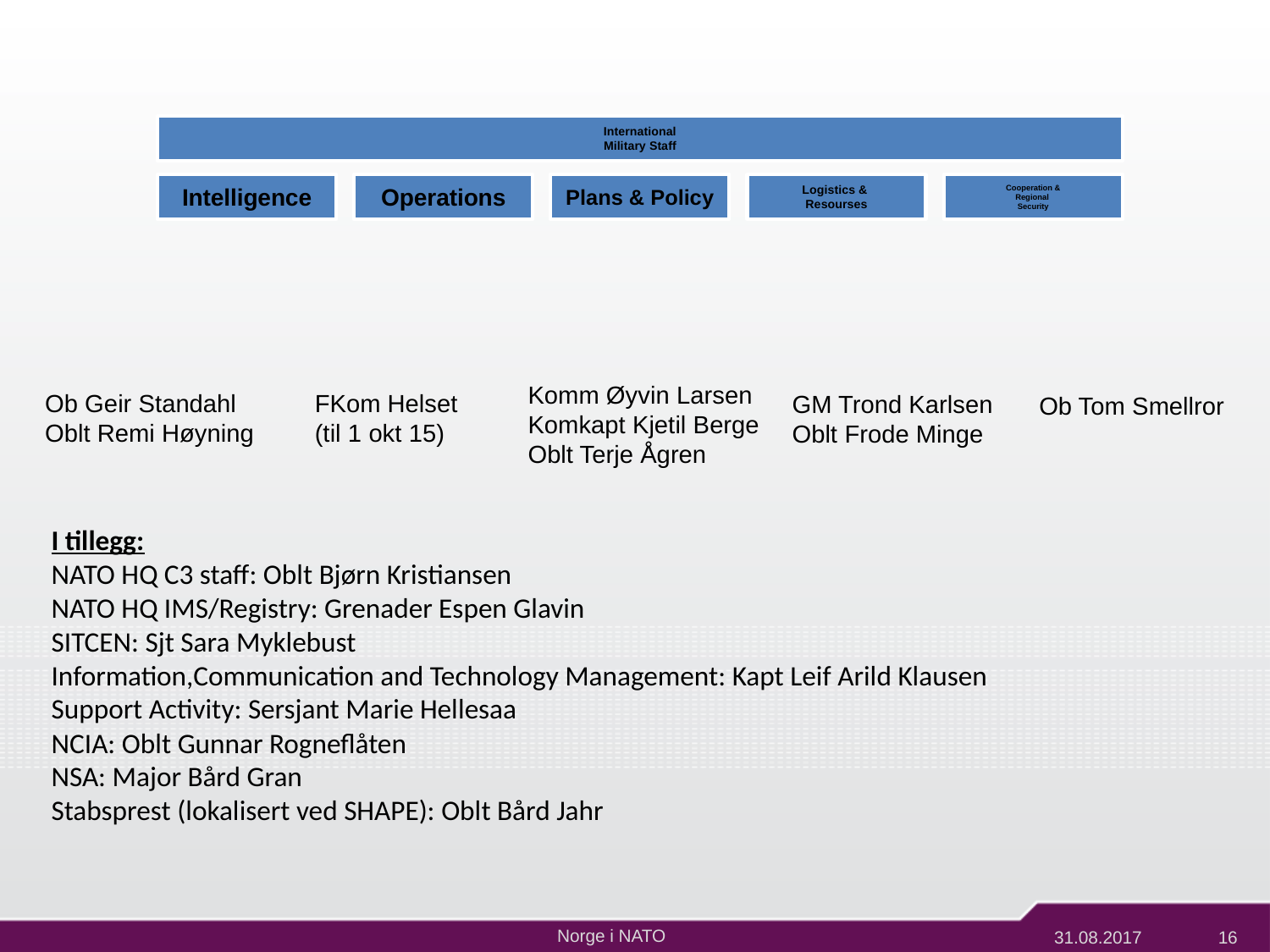

International
Military Staff
Intelligence
Operations
Plans & Policy
Logistics &
Resourses
Cooperation &
Regional
Security
Komm Øyvin Larsen
Komkapt Kjetil Berge
Oblt Terje Ågren
Ob Geir Standahl
Oblt Remi Høyning
FKom Helset
(til 1 okt 15)
GM Trond Karlsen
Oblt Frode Minge
Ob Tom Smellror

I tillegg:
NATO HQ C3 staff: Oblt Bjørn Kristiansen
NATO HQ IMS/Registry: Grenader Espen Glavin
SITCEN: Sjt Sara Myklebust
Information,Communication and Technology Management: Kapt Leif Arild Klausen
Support Activity: Sersjant Marie Hellesaa
NCIA: Oblt Gunnar Rogneflåten
NSA: Major Bård Gran
Stabsprest (lokalisert ved SHAPE): Oblt Bård Jahr